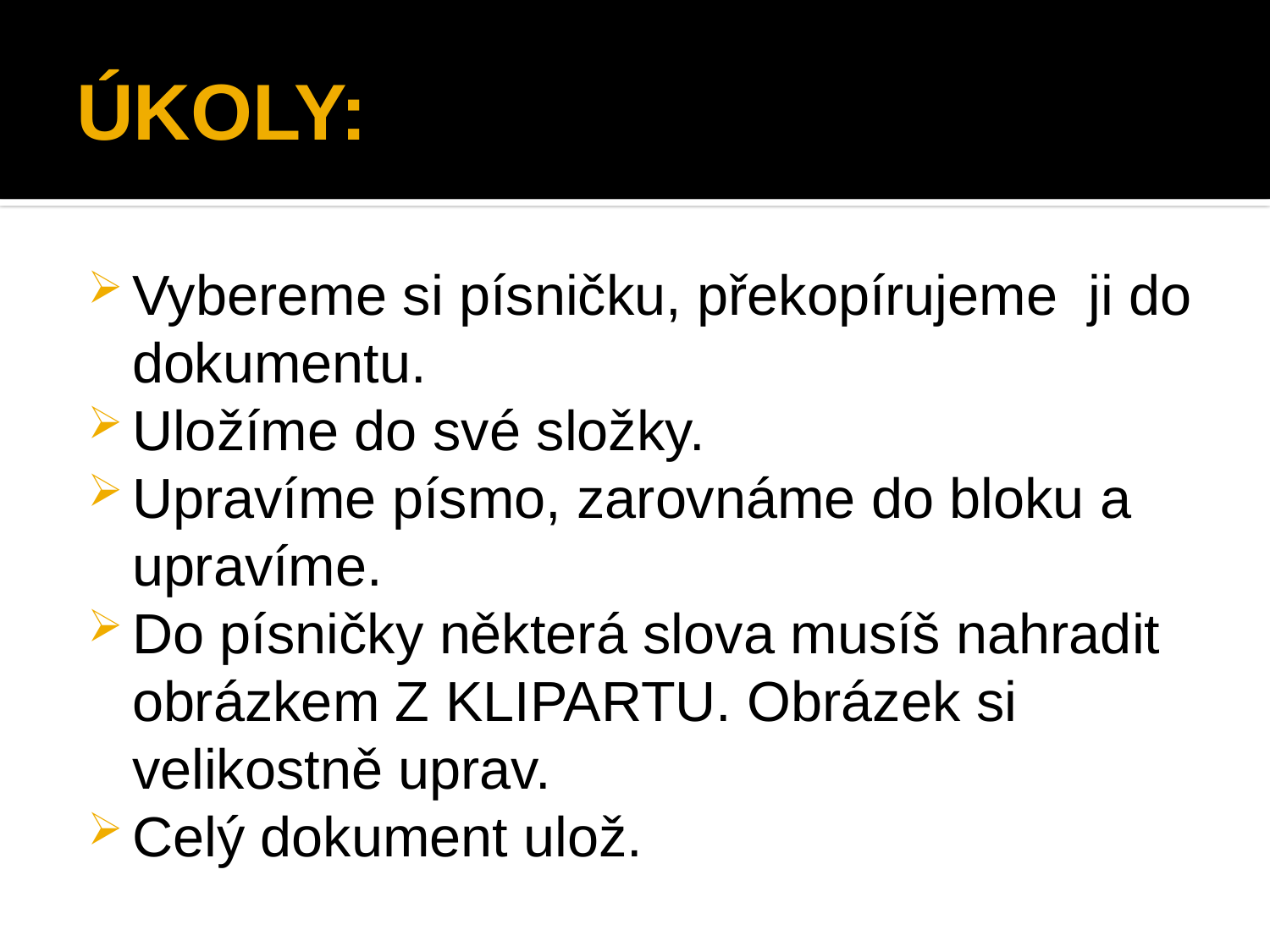

# ÚKOLY:
Vybereme si písničku, překopírujeme  ji do dokumentu.
Uložíme do své složky.
Upravíme písmo, zarovnáme do bloku a upravíme.
Do písničky některá slova musíš nahradit obrázkem Z KLIPARTU. Obrázek si velikostně uprav.
Celý dokument ulož.